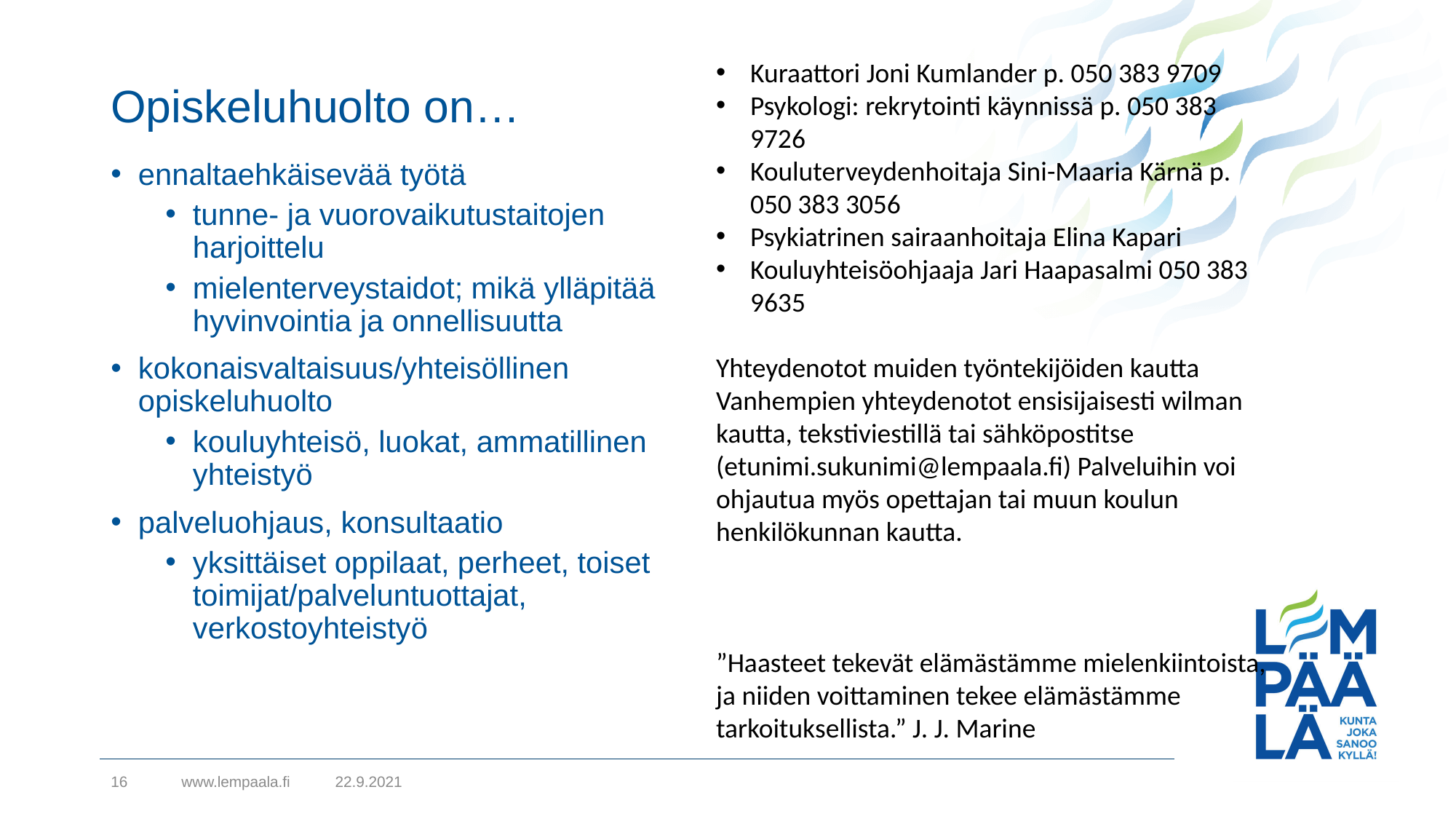

Kuraattori Joni Kumlander p. 050 383 9709
Psykologi: rekrytointi käynnissä p. 050 383 9726
Kouluterveydenhoitaja Sini-Maaria Kärnä p. 050 383 3056
Psykiatrinen sairaanhoitaja Elina Kapari
Kouluyhteisöohjaaja Jari Haapasalmi 050 383 9635

Yhteydenotot muiden työntekijöiden kautta Vanhempien yhteydenotot ensisijaisesti wilman kautta, tekstiviestillä tai sähköpostitse (etunimi.sukunimi@lempaala.fi) Palveluihin voi ohjautua myös opettajan tai muun koulun henkilökunnan kautta.

”Haasteet tekevät elämästämme mielenkiintoista, ja niiden voittaminen tekee elämästämme tarkoituksellista.” J. J. Marine
# Opiskeluhuolto on…
ennaltaehkäisevää työtä
tunne- ja vuorovaikutustaitojen harjoittelu
mielenterveystaidot; mikä ylläpitää hyvinvointia ja onnellisuutta
kokonaisvaltaisuus/yhteisöllinen opiskeluhuolto
kouluyhteisö, luokat, ammatillinen yhteistyö
palveluohjaus, konsultaatio
yksittäiset oppilaat, perheet, toiset toimijat/palveluntuottajat, verkostoyhteistyö
16
www.lempaala.fi
22.9.2021